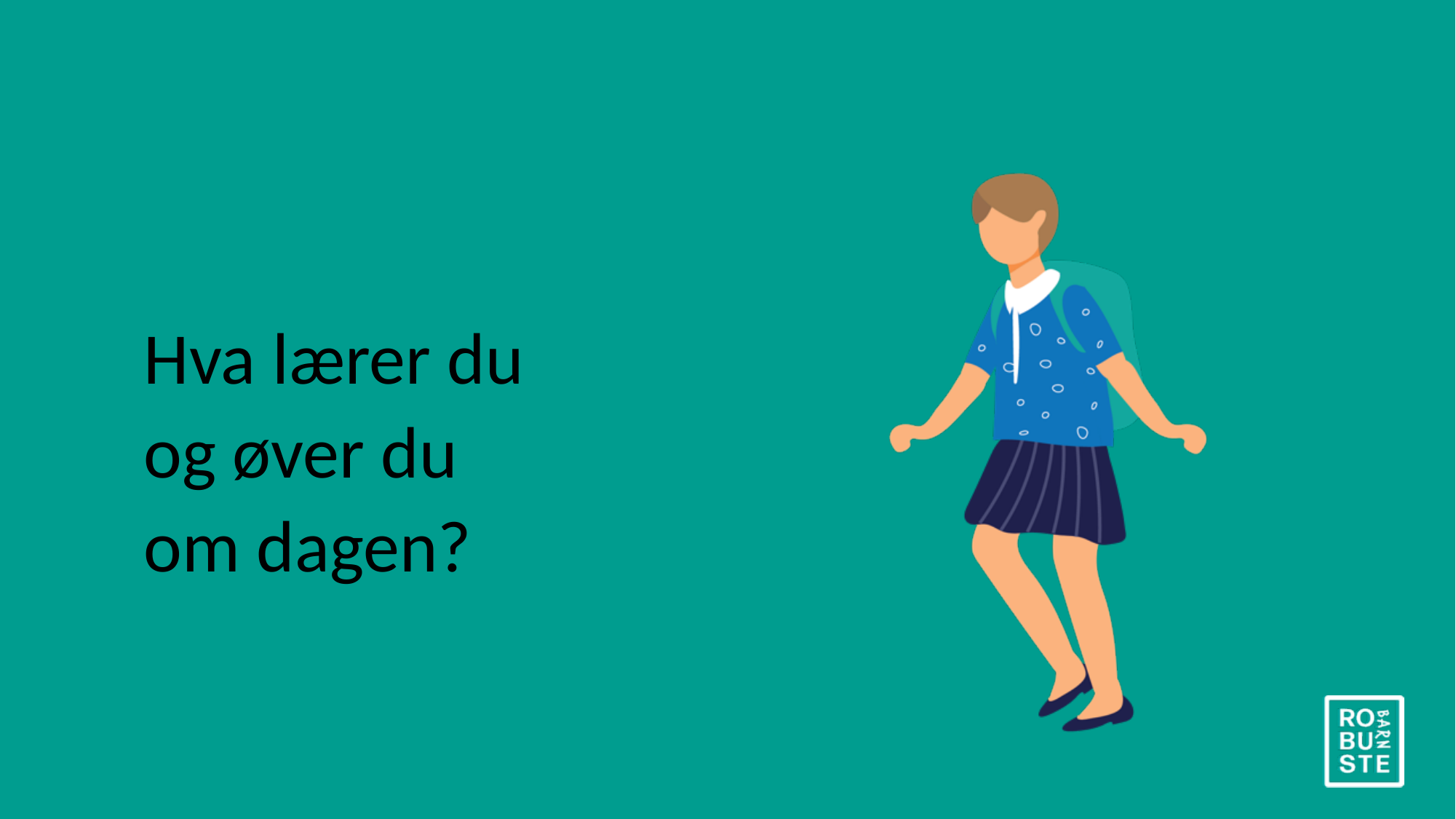

Hva lærer du
og øver du
om dagen?